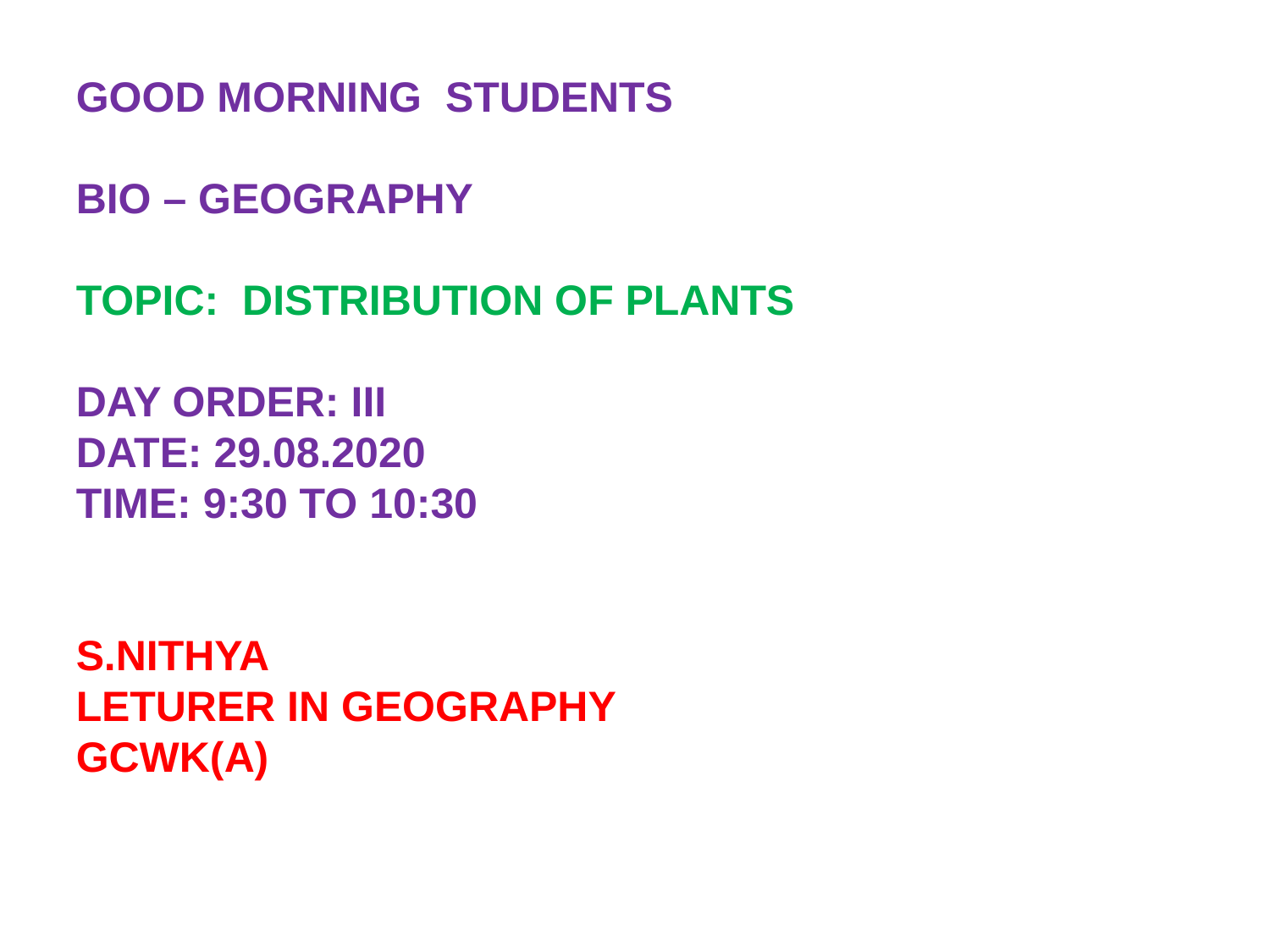

GOOD MORNING  STUDENTS

BIO – GEOGRAPHY

TOPIC:  DISTRIBUTION OF PLANTS

DAY ORDER: III
DATE: 29.08.2020
TIME: 9:30 TO 10:30

S.NITHYA
LETURER IN GEOGRAPHY
GCWK(A)